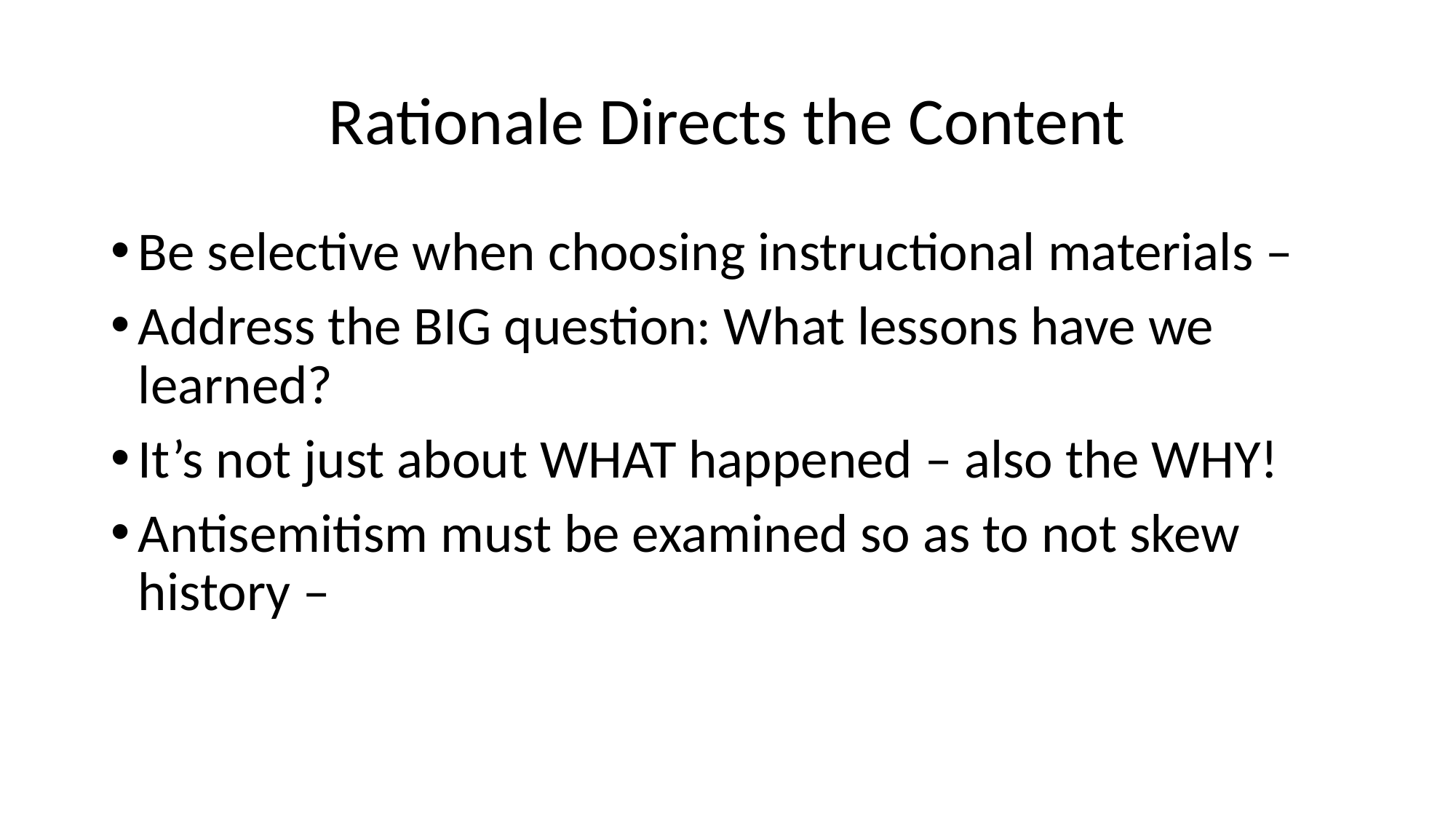

# Rationale Directs the Content
Be selective when choosing instructional materials –
Address the BIG question: What lessons have we learned?
It’s not just about WHAT happened – also the WHY!
Antisemitism must be examined so as to not skew history –